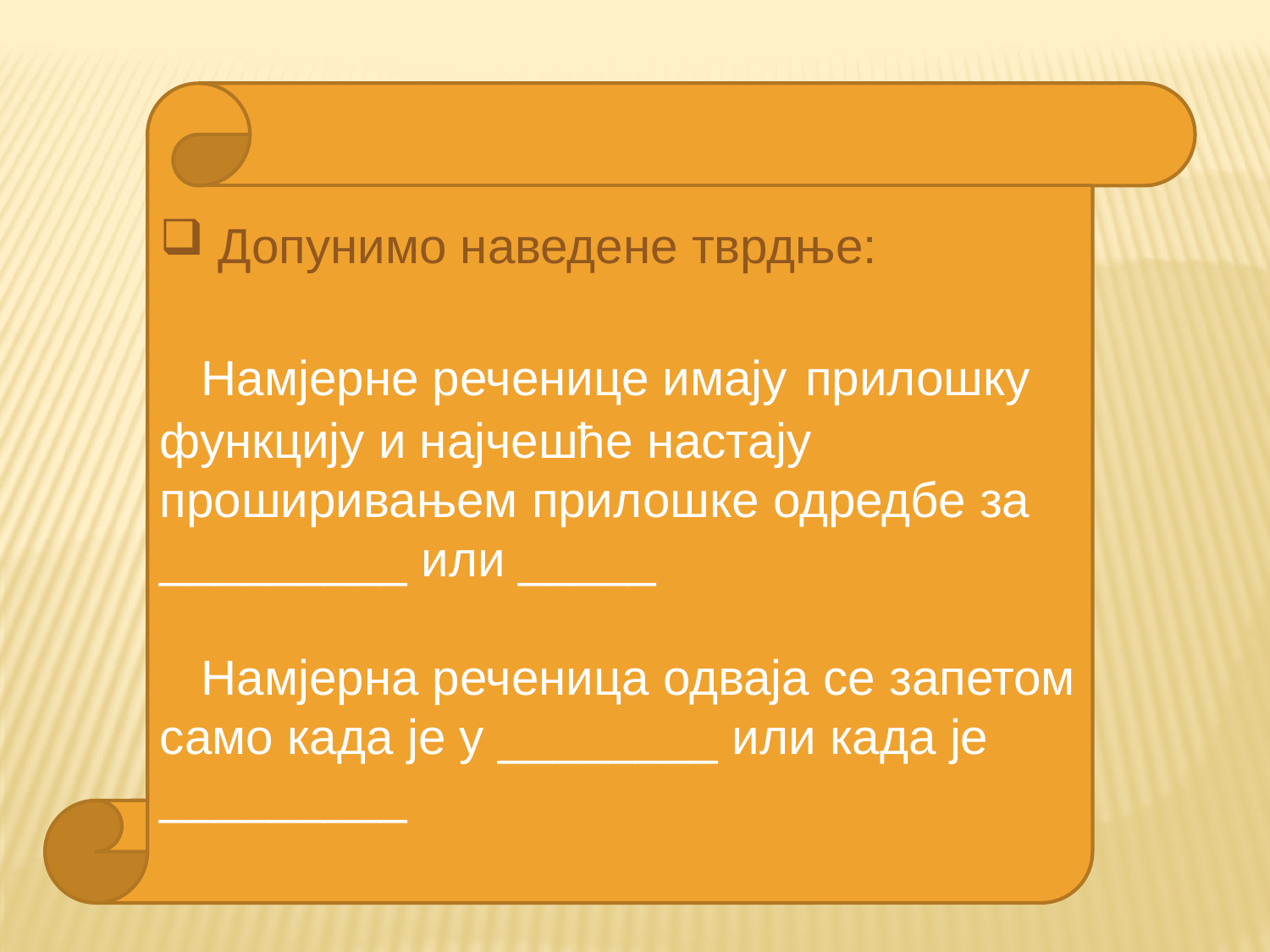

Допунимо наведене тврдње:

   Намјерне реченице имају прилошку
функцију и најчешће настају проширивањем прилошке одредбе за
_________ или _____

   Намјерна реченица одваја се запетом само када је у ________ или када је _________